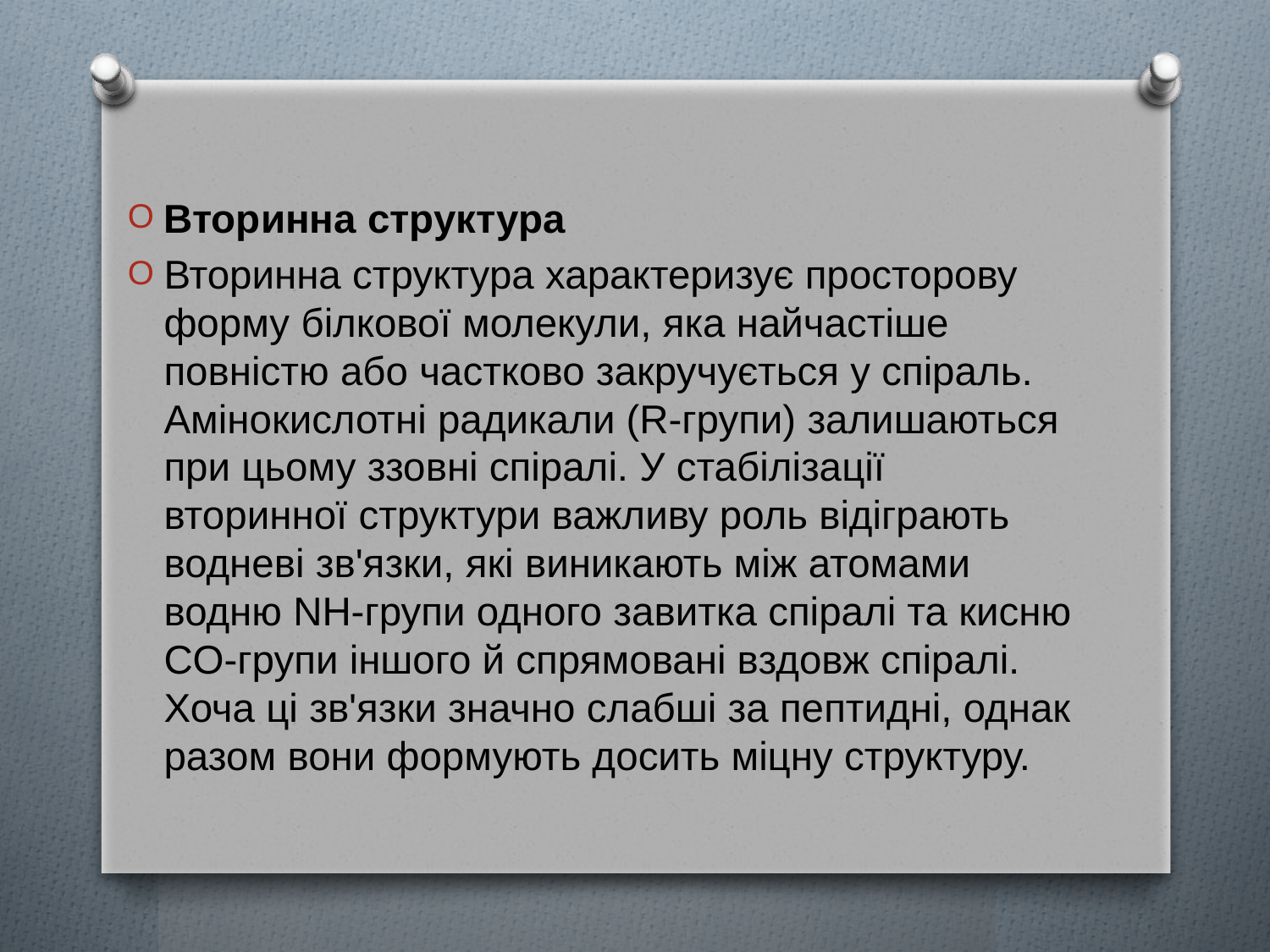

Вторинна структура
Вторинна структура характеризує просторову форму білкової молекули, яка найчастіше повністю або частково закручується у спіраль. Амінокислотні радикали (R-групи) залишаються при цьому ззовні спіралі. У стабілізації вторинної структури важливу роль відіграють водневі зв'язки, які виникають між атомами водню NH-групи одного завитка спіралі та кисню CO-групи іншого й спрямовані вздовж спіралі. Хоча ці зв'язки значно слабші за пептидні, однак разом вони формують досить міцну структуру.